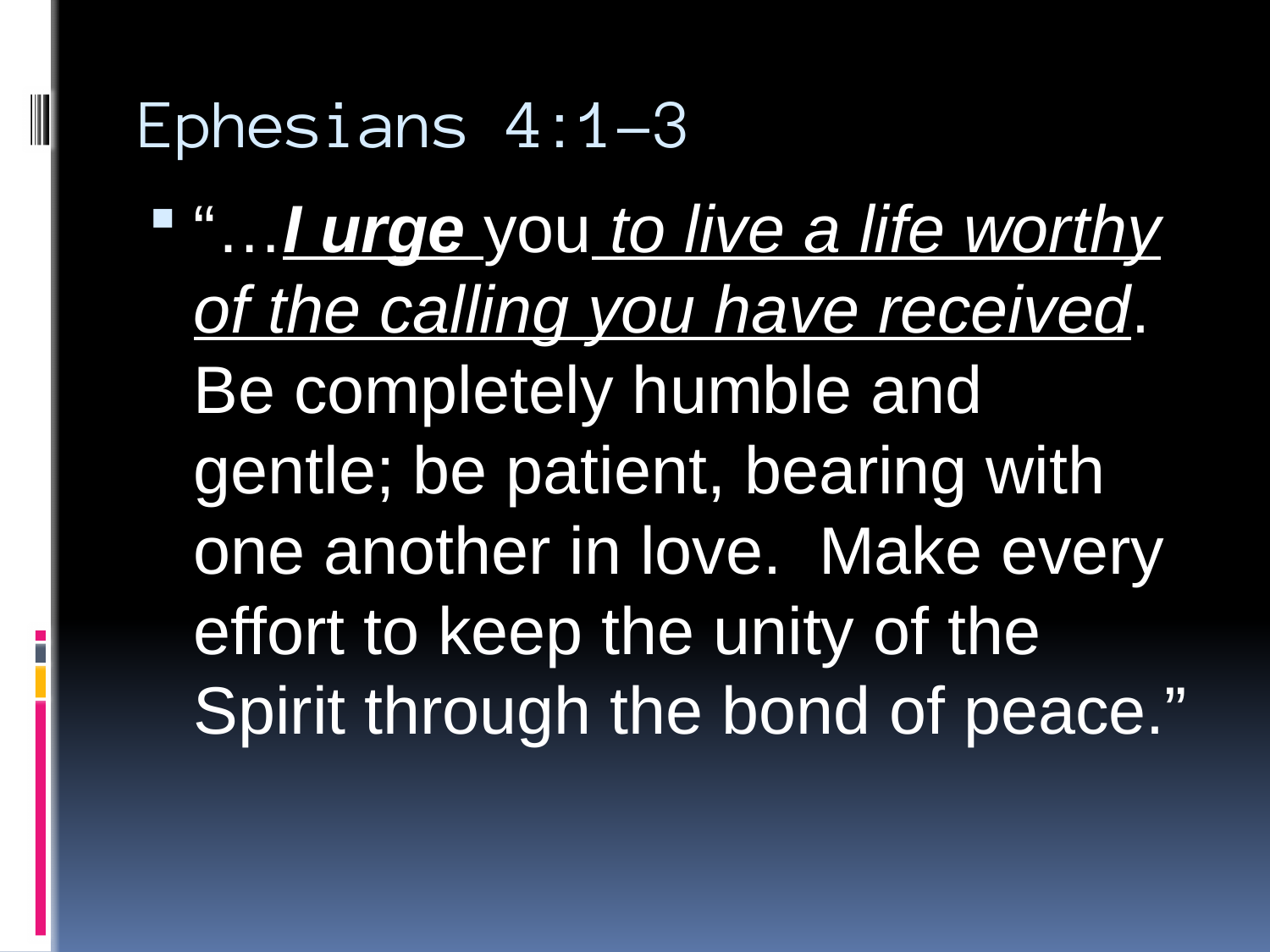

# Ephesians 4:1-3
“…I urge you to live a life worthy of the calling you have received.  Be completely humble and gentle; be patient, bearing with one another in love.  Make every effort to keep the unity of the Spirit through the bond of peace.”